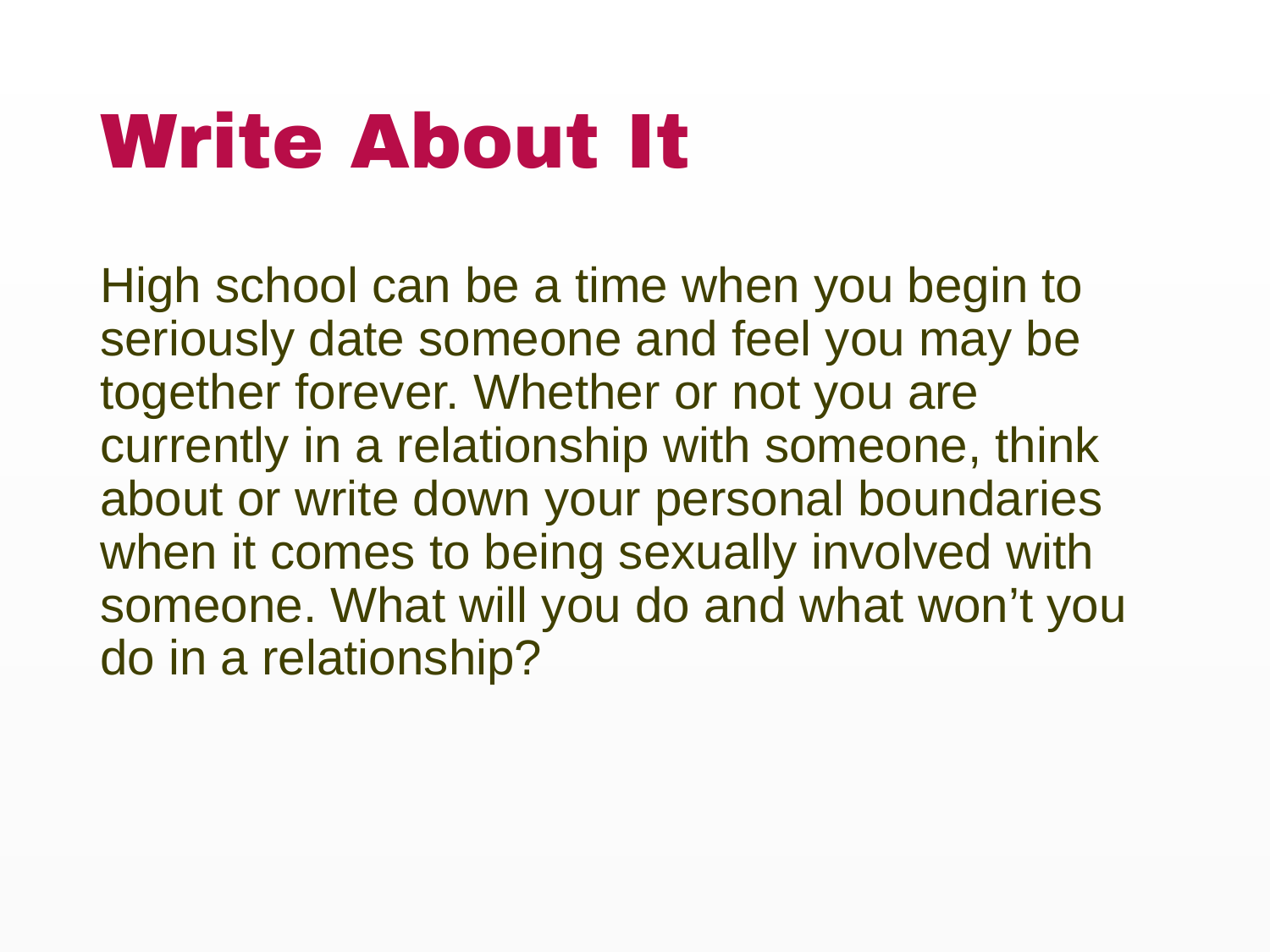

# Write About It
High school can be a time when you begin to seriously date someone and feel you may be together forever. Whether or not you are currently in a relationship with someone, think about or write down your personal boundaries when it comes to being sexually involved with someone. What will you do and what won’t you do in a relationship?